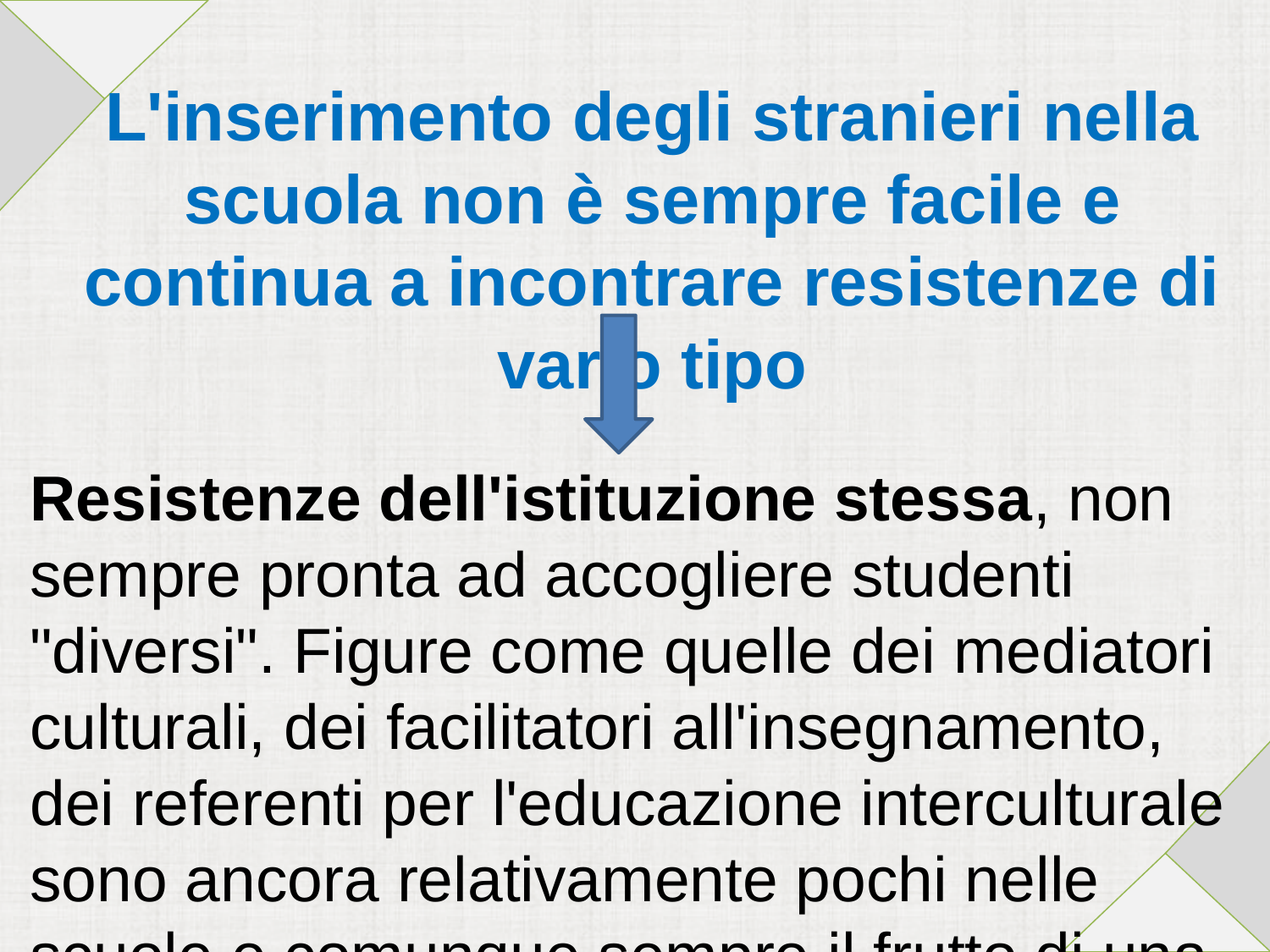

L'inserimento degli stranieri nella scuola non è sempre facile e continua a incontrare resistenze di vario tipo

Resistenze dell'istituzione stessa, non sempre pronta ad accogliere studenti "diversi". Figure come quelle dei mediatori culturali, dei facilitatori all'insegnamento, dei referenti per l'educazione interculturale sono ancora relativamente pochi nelle scuole e comunque sempre il frutto di una difficile contrattazione con l'istituzione.